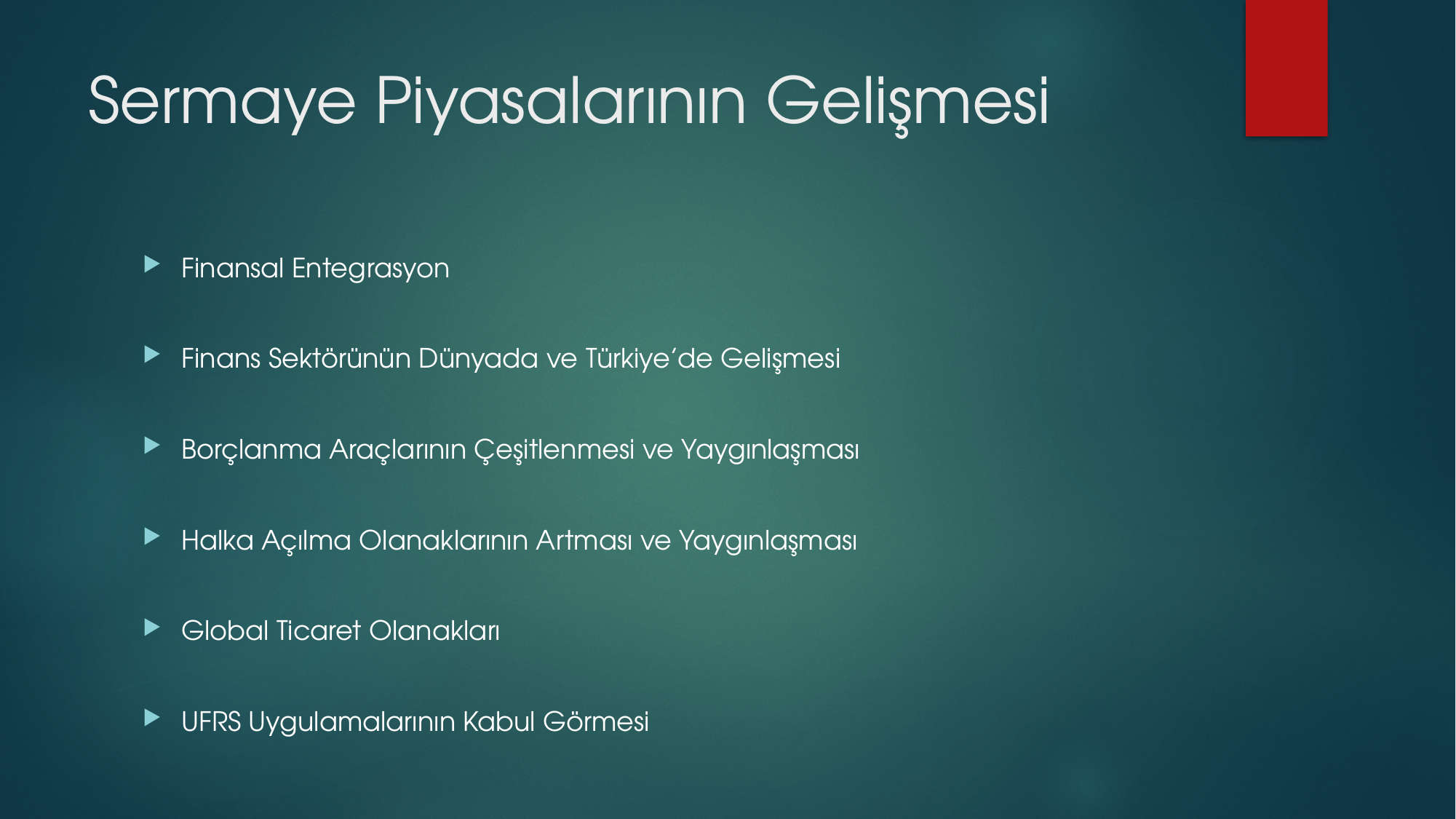

# Sermaye Piyasalarının Gelişmesi
Finansal Entegrasyon

Finans Sektörünün Dünyada ve Türkiye’de Gelişmesi

Borçlanma Araçlarının Çeşitlenmesi ve Yaygınlaşması

Halka Açılma Olanaklarının Artması ve Yaygınlaşması

Global Ticaret Olanakları

UFRS Uygulamalarının Kabul Görmesi